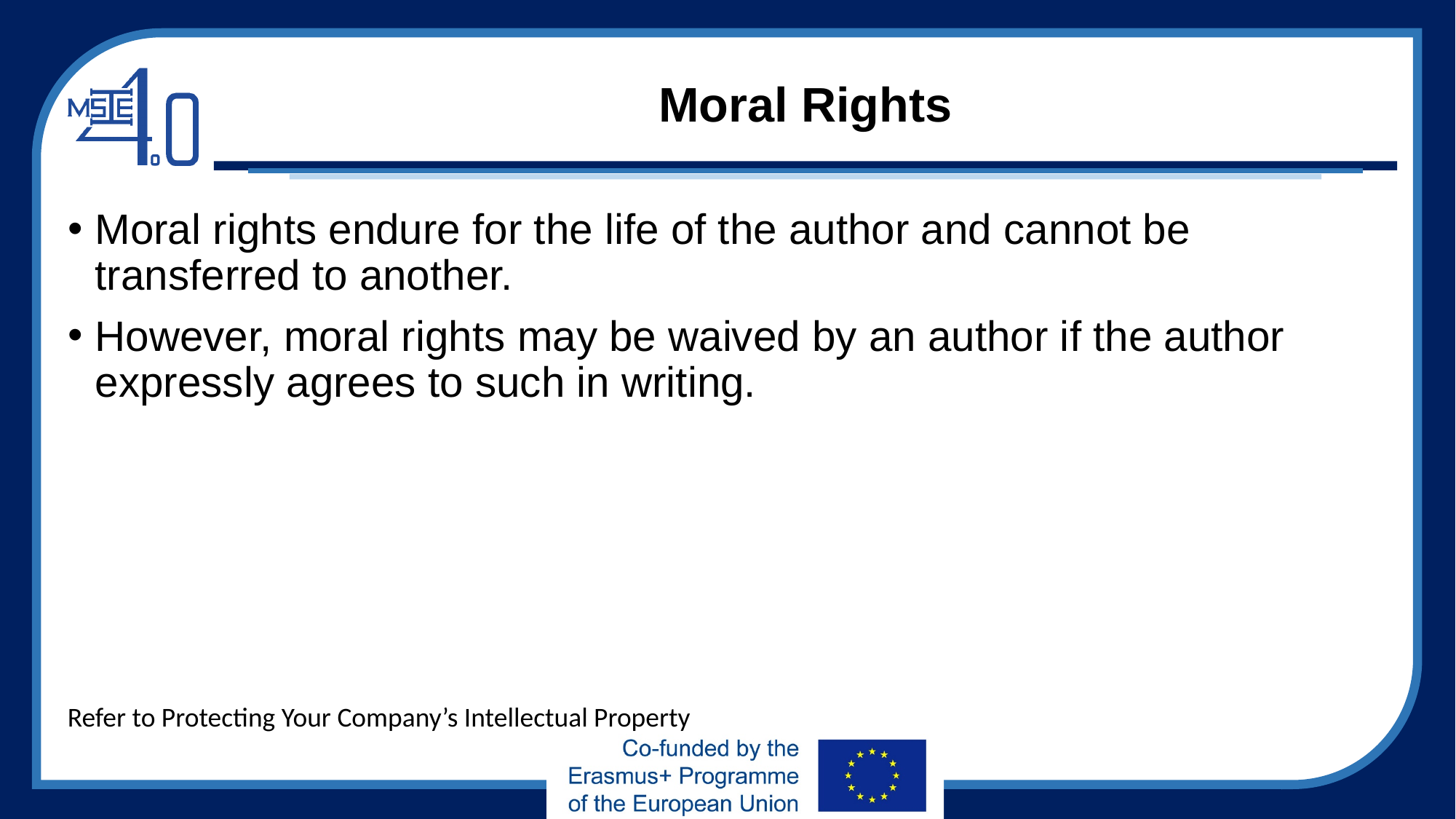

# Moral Rights
Moral rights endure for the life of the author and cannot be transferred to another.
However, moral rights may be waived by an author if the author expressly agrees to such in writing.
Refer to Protecting Your Company’s Intellectual Property